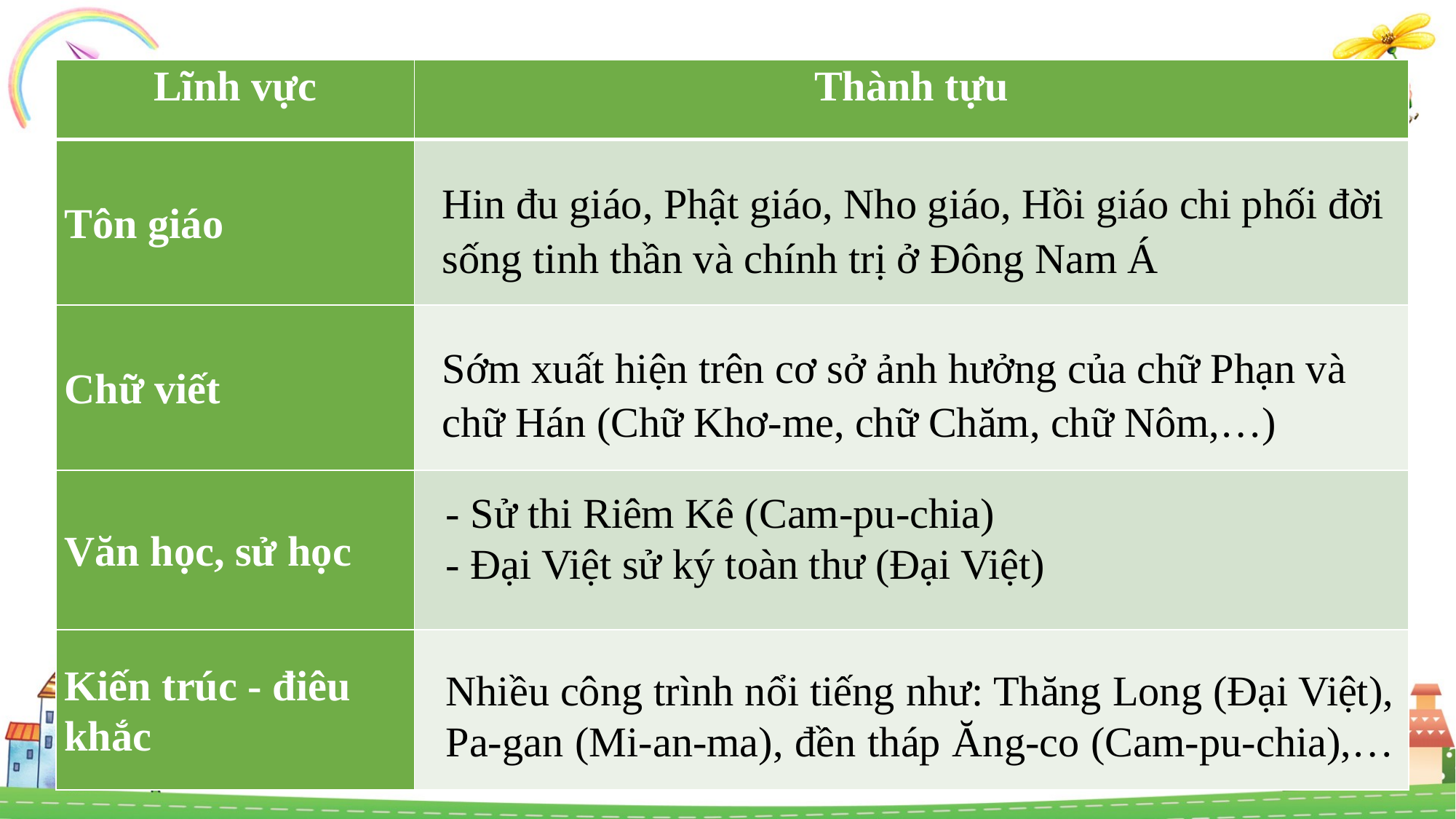

| Lĩnh vực | Thành tựu |
| --- | --- |
| Tôn giáo |  |
| Chữ viết |  |
| Văn học, sử học |  |
| Kiến trúc - điêu khắc |  |
Hin đu giáo, Phật giáo, Nho giáo, Hồi giáo chi phối đời sống tinh thần và chính trị ở Đông Nam Á
Sớm xuất hiện trên cơ sở ảnh hưởng của chữ Phạn và chữ Hán (Chữ Khơ-me, chữ Chăm, chữ Nôm,…)
- Sử thi Riêm Kê (Cam-pu-chia)
- Đại Việt sử ký toàn thư (Đại Việt)
Nhiều công trình nổi tiếng như: Thăng Long (Đại Việt), Pa-gan (Mi-an-ma), đền tháp Ăng-co (Cam-pu-chia),…